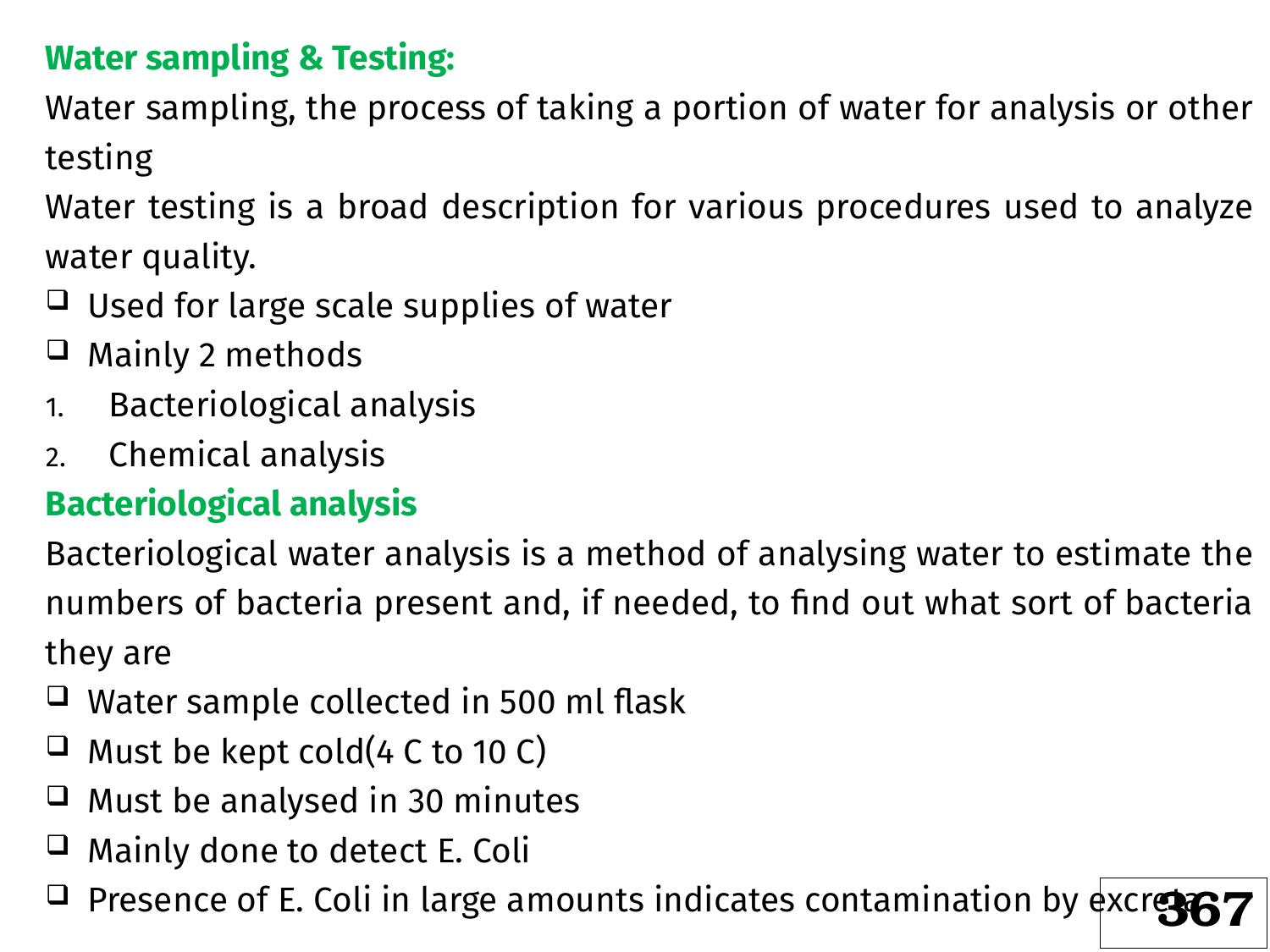

Water sampling & Testing:
Water sampling, the process of taking a portion of water for analysis or other testing
Water testing is a broad description for various procedures used to analyze water quality.
Used for large scale supplies of water
Mainly 2 methods
Bacteriological analysis
Chemical analysis
Bacteriological analysis
Bacteriological water analysis is a method of analysing water to estimate the numbers of bacteria present and, if needed, to find out what sort of bacteria they are
Water sample collected in 500 ml flask
Must be kept cold(4 C to 10 C)
Must be analysed in 30 minutes
Mainly done to detect E. Coli
Presence of E. Coli in large amounts indicates contamination by excreta

367